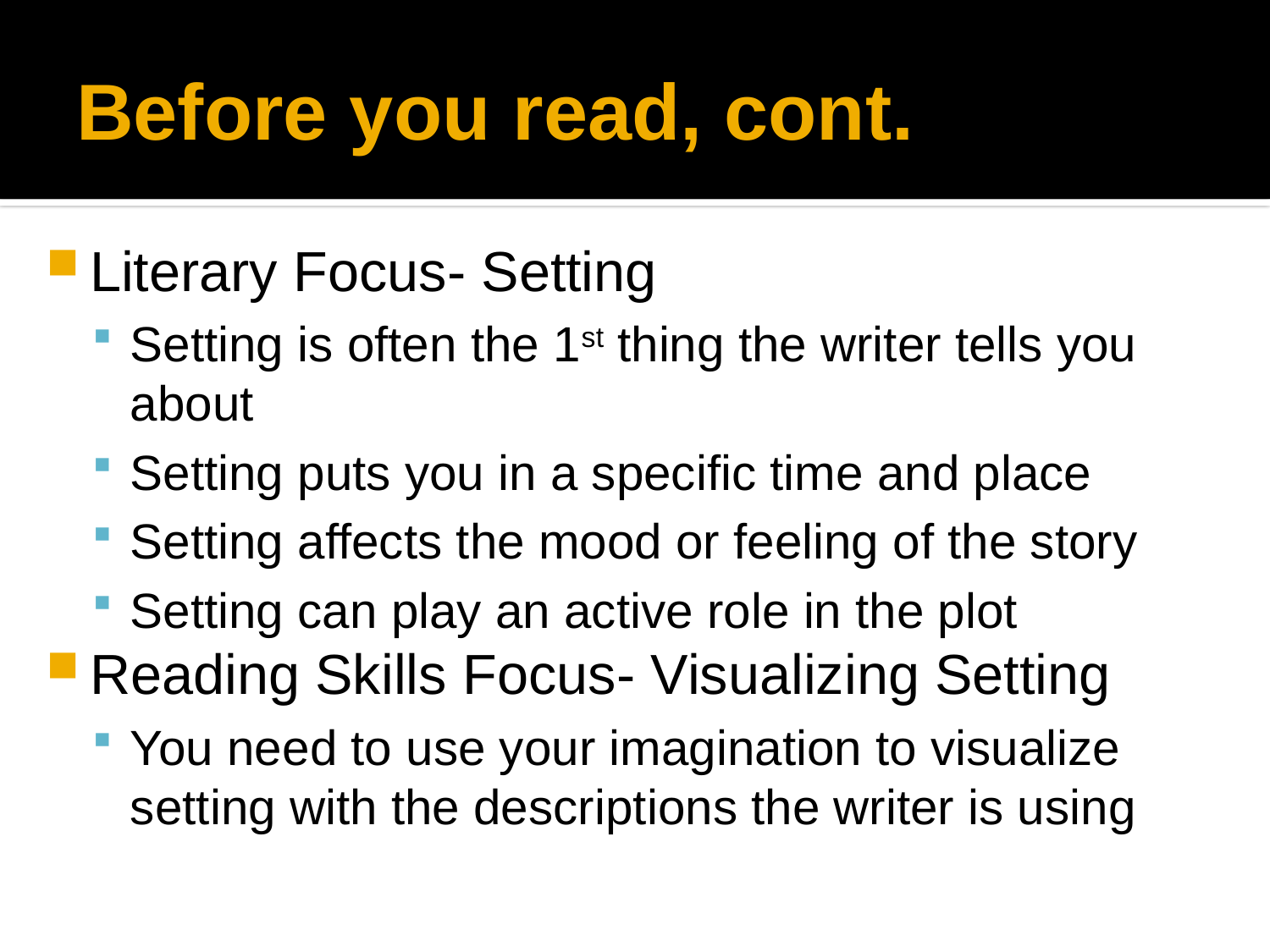

# Before you read, cont.
Literary Focus- Setting
Setting is often the 1st thing the writer tells you about
Setting puts you in a specific time and place
Setting affects the mood or feeling of the story
Setting can play an active role in the plot
Reading Skills Focus- Visualizing Setting
You need to use your imagination to visualize setting with the descriptions the writer is using